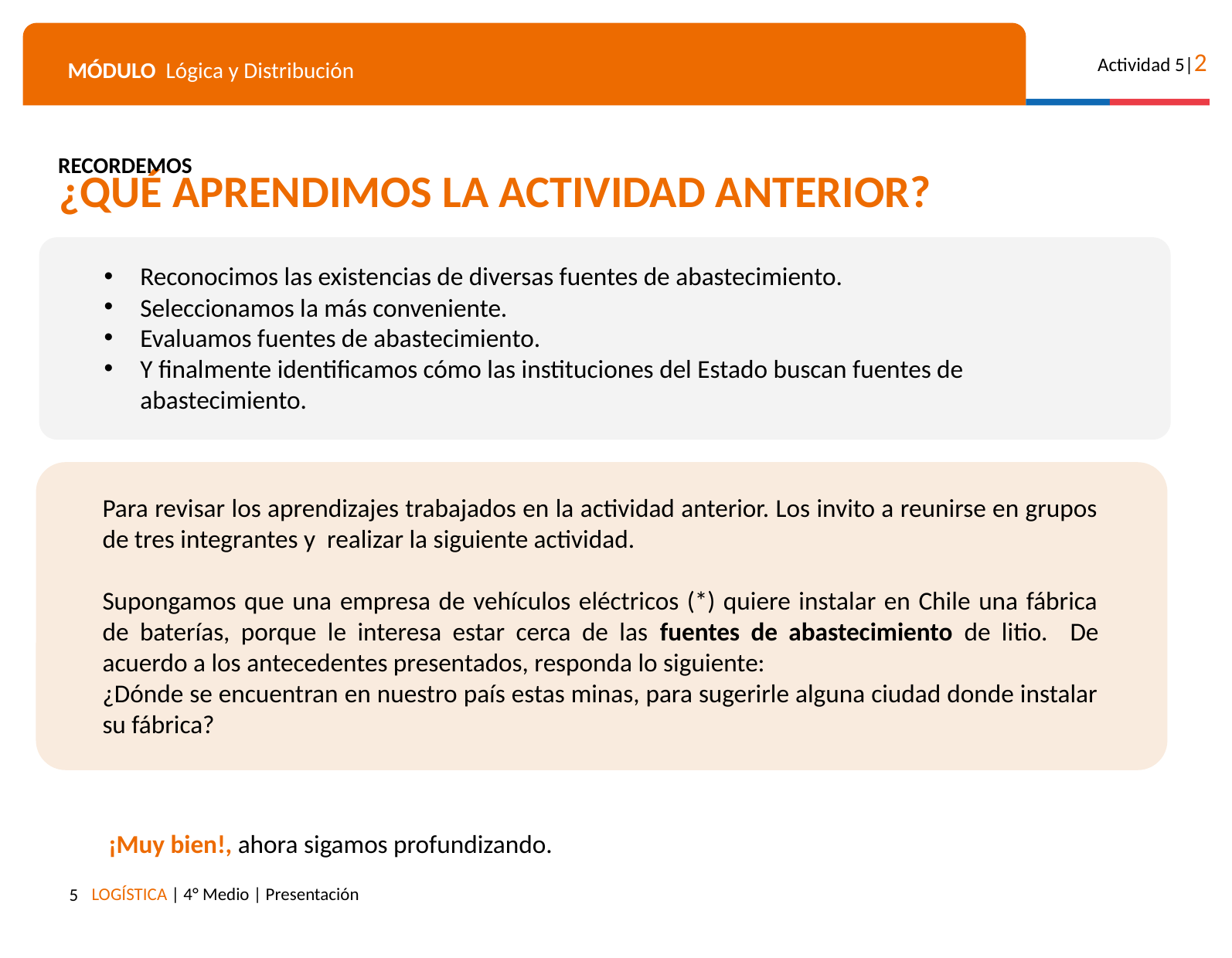

RECORDEMOS
¿QUÉ APRENDIMOS LA ACTIVIDAD ANTERIOR?

Reconocimos las existencias de diversas fuentes de abastecimiento.
Seleccionamos la más conveniente.
Evaluamos fuentes de abastecimiento.
Y finalmente identificamos cómo las instituciones del Estado buscan fuentes de abastecimiento.

Para revisar los aprendizajes trabajados en la actividad anterior. Los invito a reunirse en grupos de tres integrantes y  realizar la siguiente actividad.

Supongamos que una empresa de vehículos eléctricos (*) quiere instalar en Chile una fábrica de baterías, porque le interesa estar cerca de las fuentes de abastecimiento de litio.  De acuerdo a los antecedentes presentados, responda lo siguiente:
¿Dónde se encuentran en nuestro país estas minas, para sugerirle alguna ciudad donde instalar su fábrica?
¡Muy bien!, ahora sigamos profundizando.
5